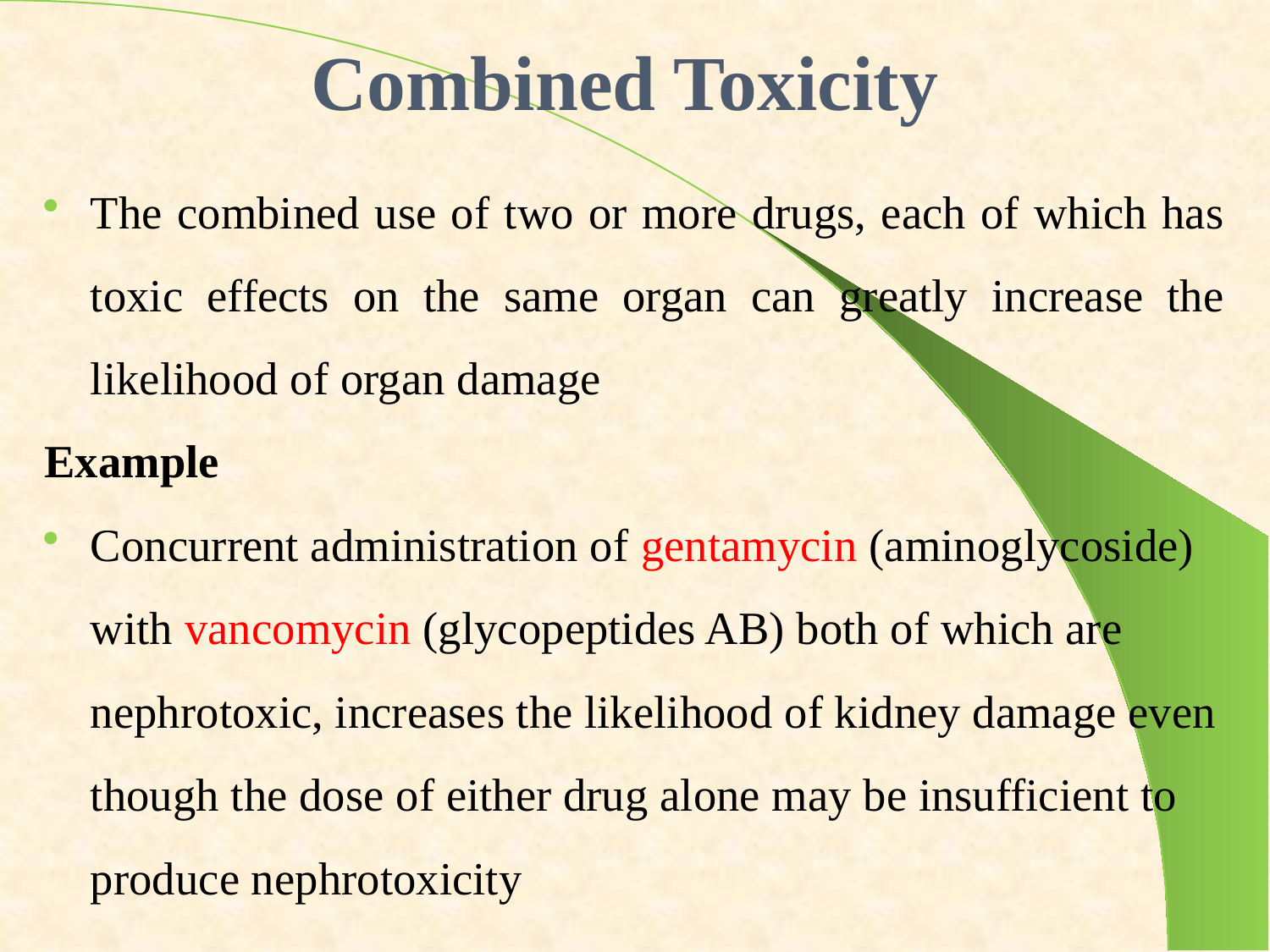

# Combined Toxicity
The combined use of two or more drugs, each of which has toxic effects on the same organ can greatly increase the likelihood of organ damage
Example
Concurrent administration of gentamycin (aminoglycoside) with vancomycin (glycopeptides AB) both of which are nephrotoxic, increases the likelihood of kidney damage even though the dose of either drug alone may be insufficient to produce nephrotoxicity